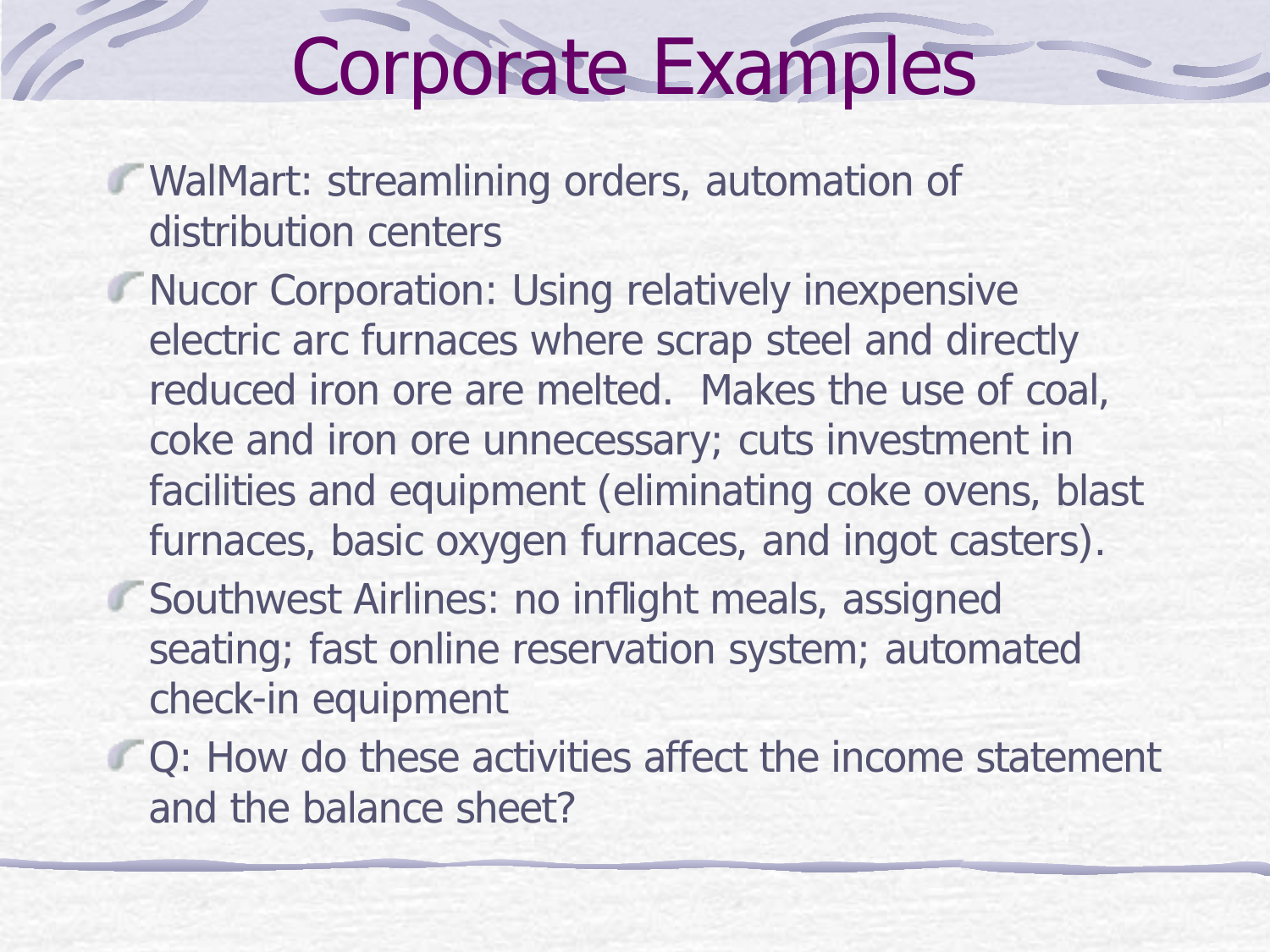

# Corporate Examples
WalMart: streamlining orders, automation of distribution centers
Nucor Corporation: Using relatively inexpensive electric arc furnaces where scrap steel and directly reduced iron ore are melted.  Makes the use of coal, coke and iron ore unnecessary; cuts investment in facilities and equipment (eliminating coke ovens, blast furnaces, basic oxygen furnaces, and ingot casters).
Southwest Airlines: no inflight meals, assigned seating; fast online reservation system; automated check-in equipment
Q: How do these activities affect the income statement and the balance sheet?